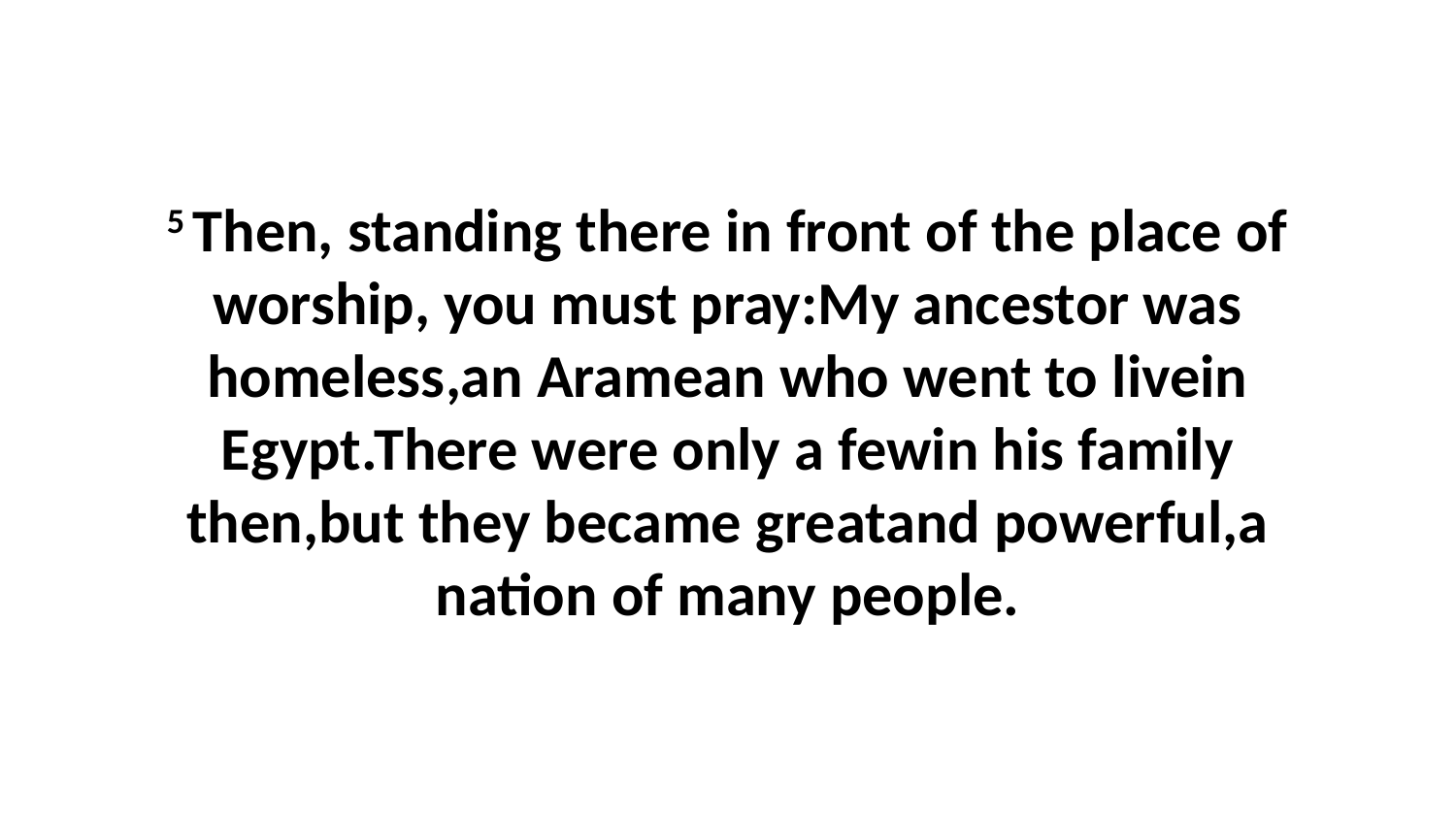

5 Then, standing there in front of the place of worship, you must pray:My ancestor was homeless,an Aramean who went to livein Egypt.There were only a fewin his family then,but they became greatand powerful,a nation of many people.